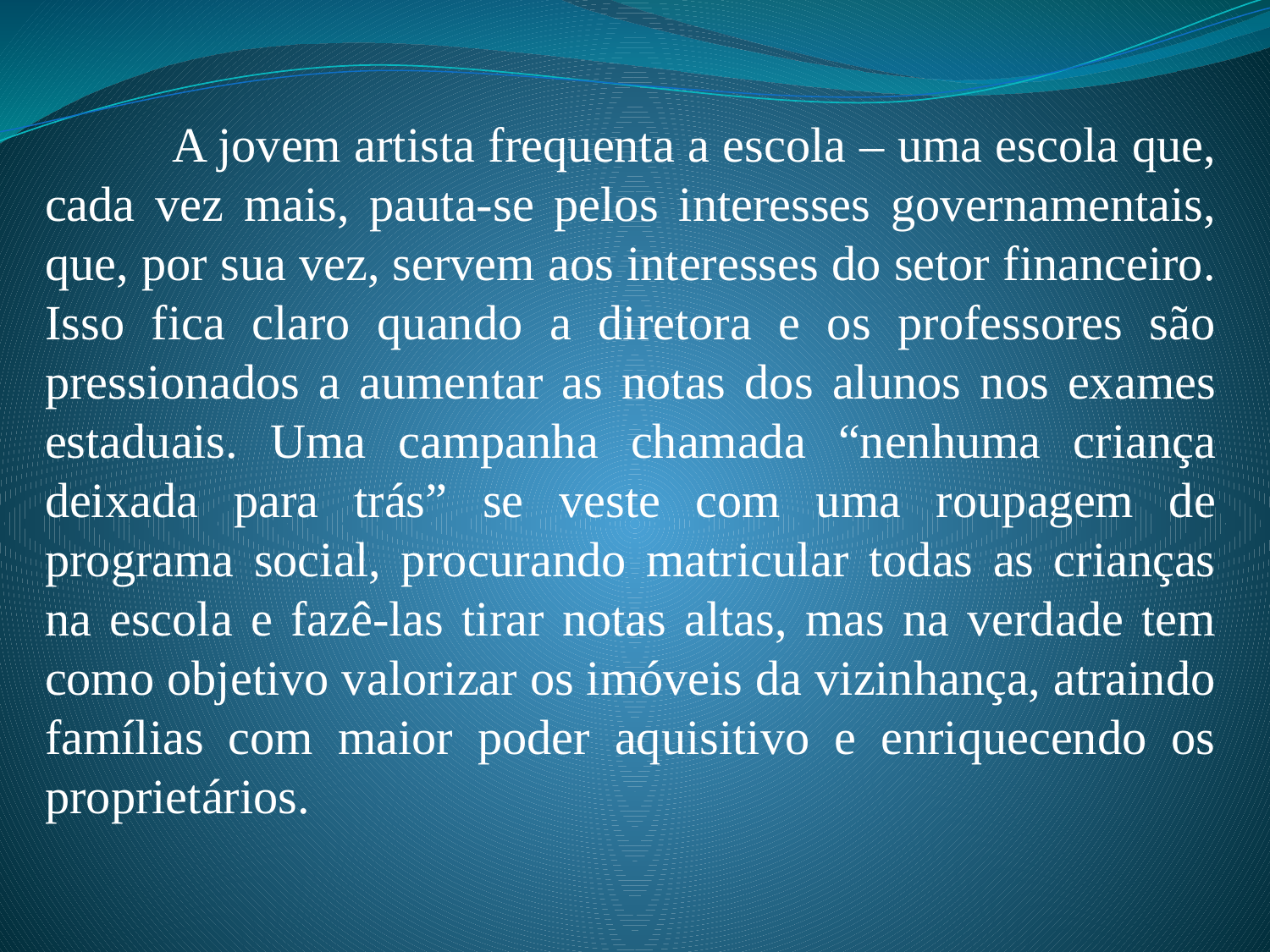

A jovem artista frequenta a escola – uma escola que, cada vez mais, pauta-se pelos interesses governamentais, que, por sua vez, servem aos interesses do setor financeiro. Isso fica claro quando a diretora e os professores são pressionados a aumentar as notas dos alunos nos exames estaduais. Uma campanha chamada “nenhuma criança deixada para trás” se veste com uma roupagem de programa social, procurando matricular todas as crianças na escola e fazê-las tirar notas altas, mas na verdade tem como objetivo valorizar os imóveis da vizinhança, atraindo famílias com maior poder aquisitivo e enriquecendo os proprietários.